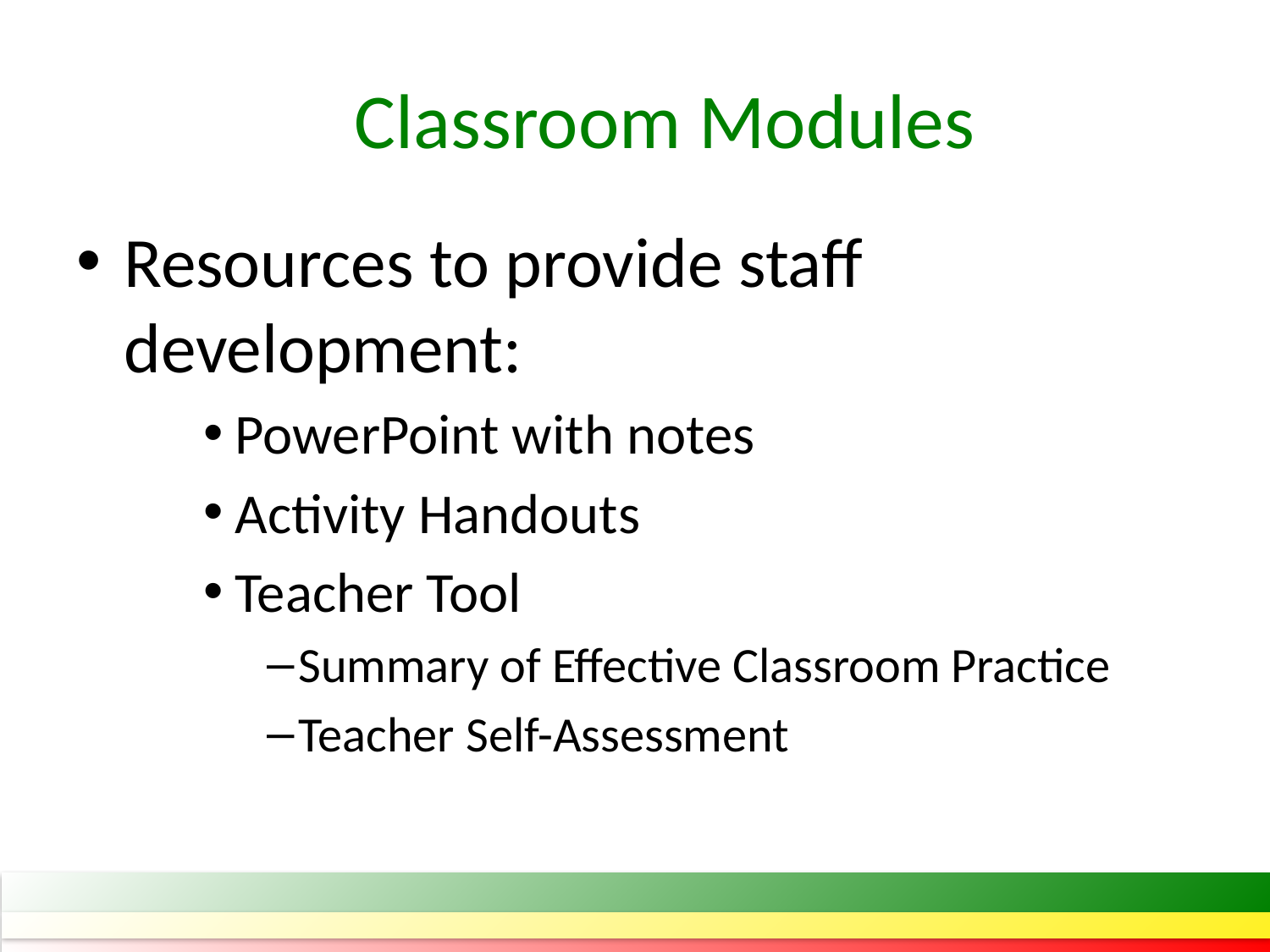

# Classroom Modules
Resources to provide staff development:
PowerPoint with notes
Activity Handouts
Teacher Tool
Summary of Effective Classroom Practice
Teacher Self-Assessment